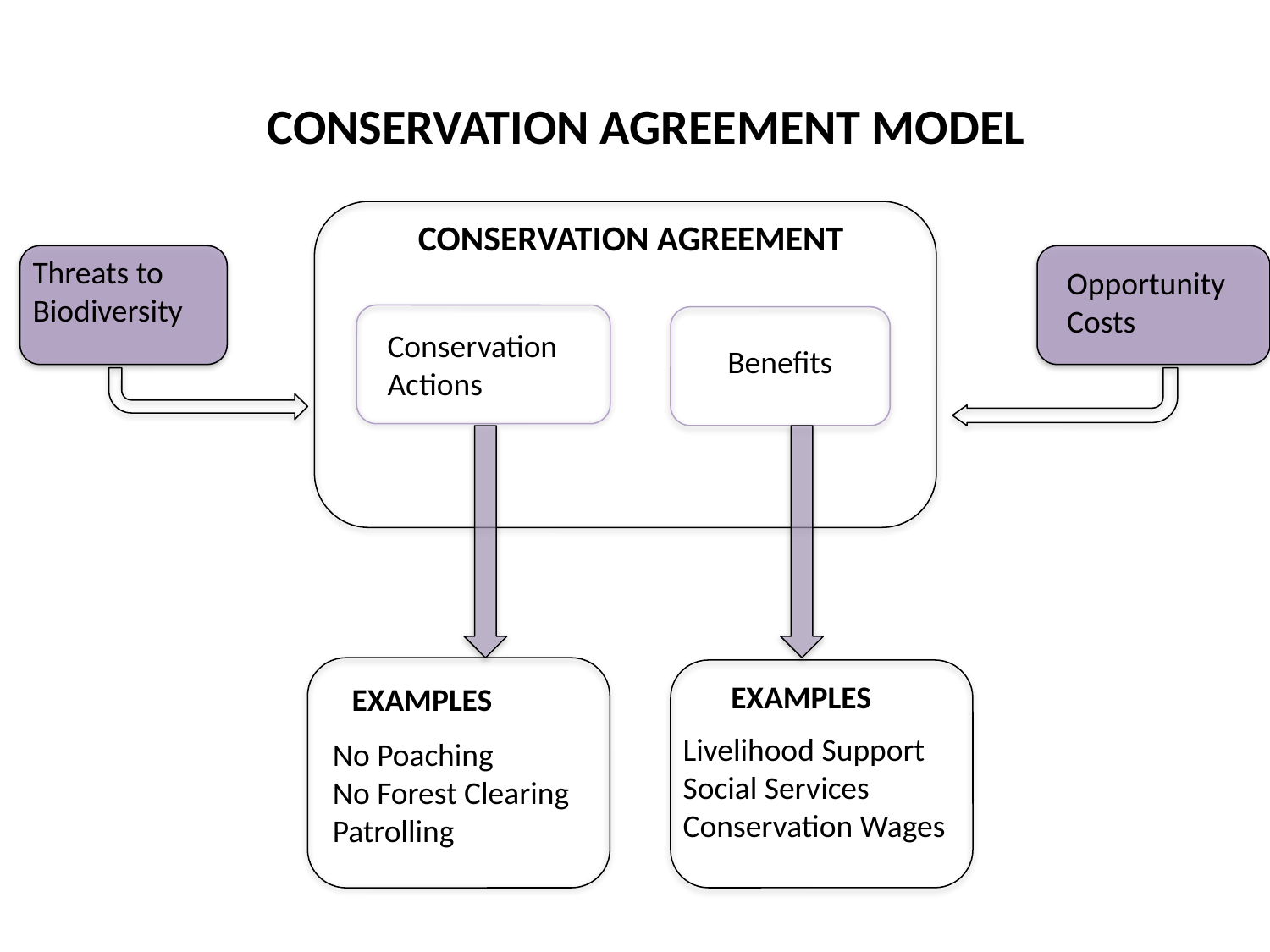

CONSERVATION AGREEMENT MODEL

CONSERVATION AGREEMENT

Threats to Biodiversity

Opportunity Costs

Conservation Actions
Benefits

EXAMPLES
EXAMPLES
Livelihood Support
Social Services
Conservation Wages
No Poaching
No Forest Clearing
Patrolling